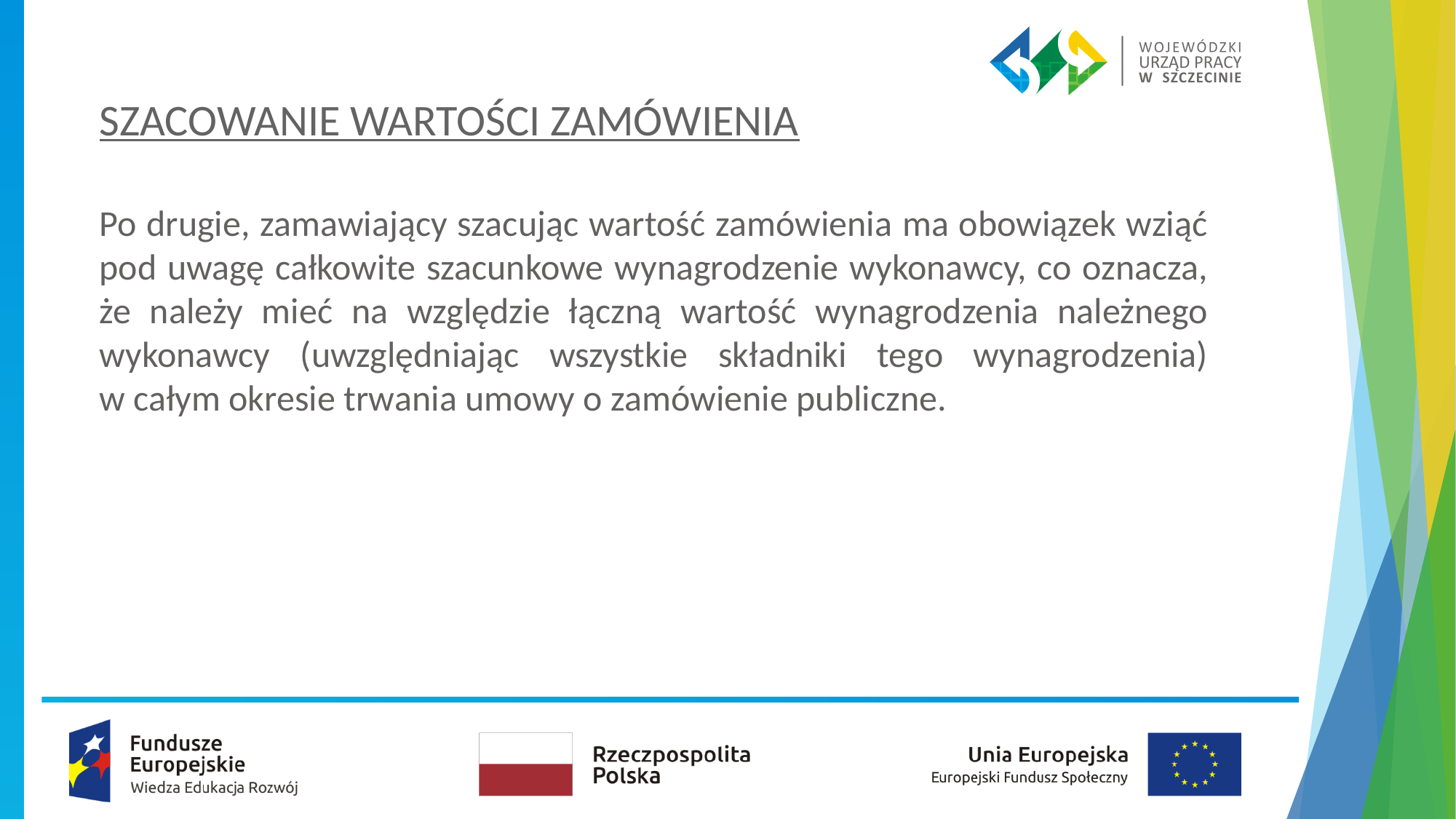

# SZACOWANIE WARTOŚCI ZAMÓWIENIA
Po drugie, zamawiający szacując wartość zamówienia ma obowiązek wziąć pod uwagę całkowite szacunkowe wynagrodzenie wykonawcy, co oznacza, że należy mieć na względzie łączną wartość wynagrodzenia należnego wykonawcy (uwzględniając wszystkie składniki tego wynagrodzenia)
w całym okresie trwania umowy o zamówienie publiczne.